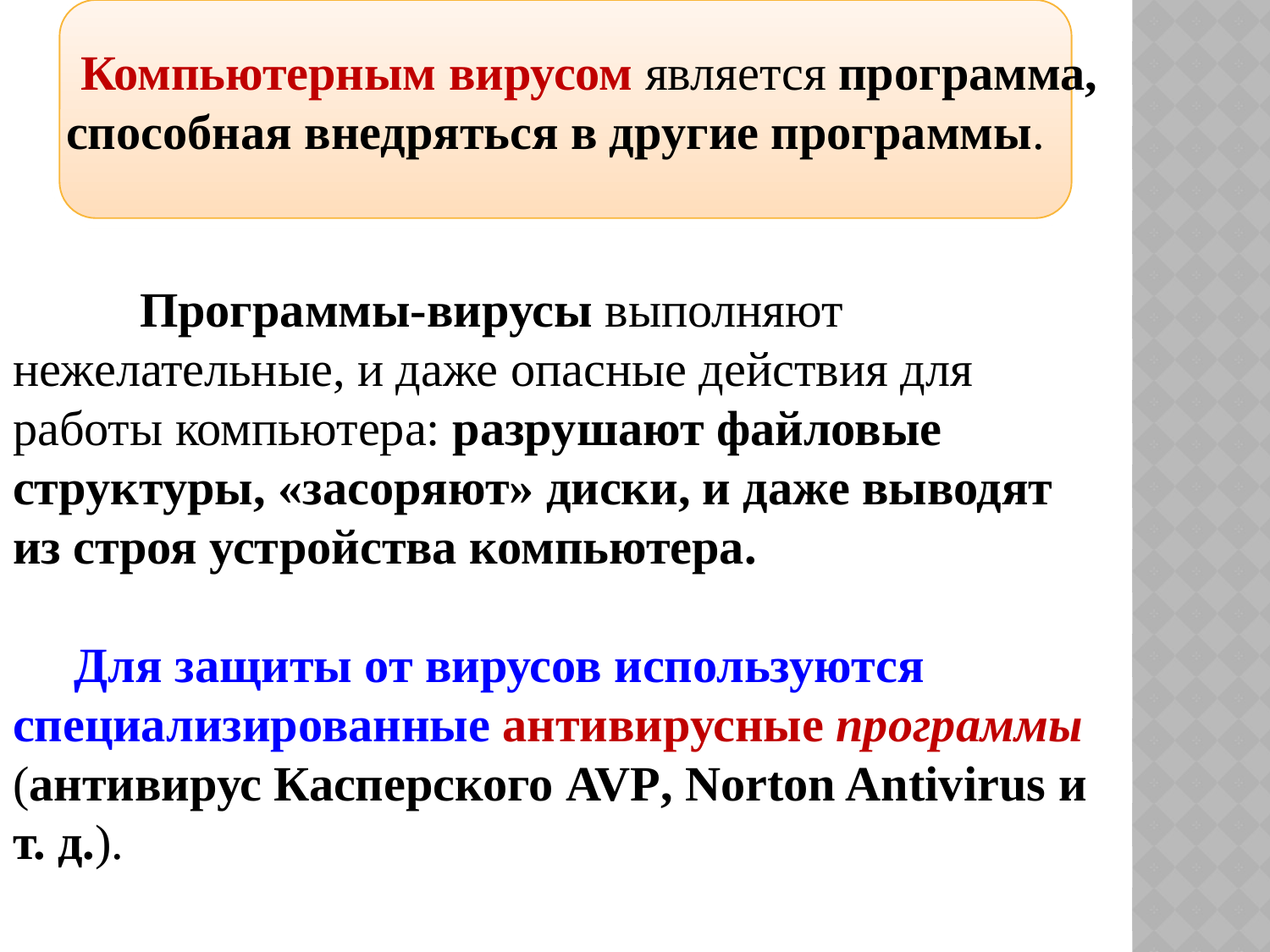

Компьютерным вирусом является программа, способная внедряться в другие программы.

	Программы-вирусы выполняют нежелательные, и даже опасные действия для работы компьютера: разрушают файловые структуры, «засоряют» диски, и даже выводят из строя устройства компьютера.

   Для защиты от вирусов используются специализированные антивирусные программы (антивирус Касперского AVP, Norton Antivirus и т. д.).